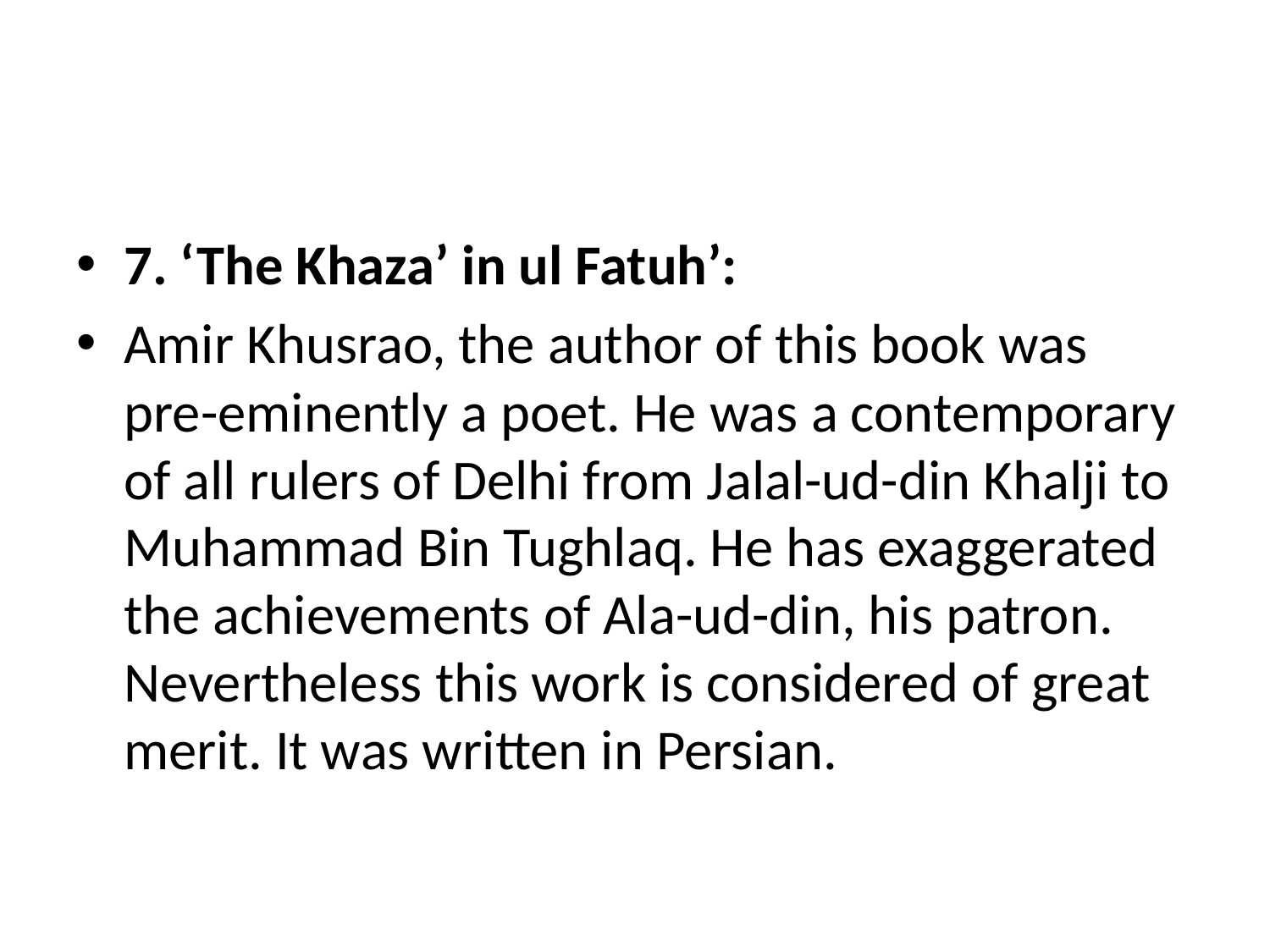

#
7. ‘The Khaza’ in ul Fatuh’:
Amir Khusrao, the author of this book was pre-eminently a poet. He was a contemporary of all rulers of Delhi from Jalal-ud-din Khalji to Muhammad Bin Tughlaq. He has exaggerated the achievements of Ala-ud-din, his patron. Nevertheless this work is considered of great merit. It was written in Persian.